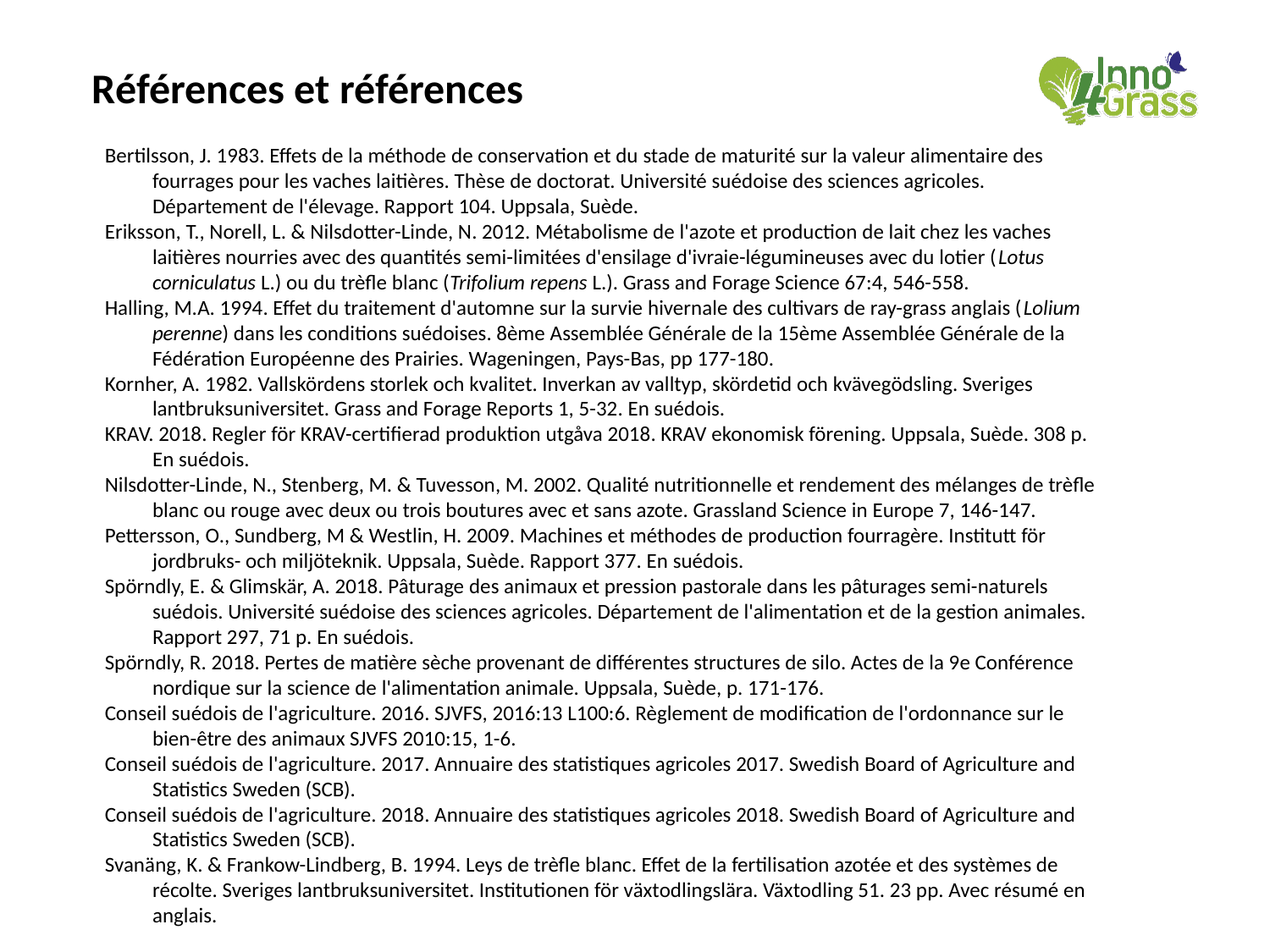

# Références et références
Bertilsson, J. 1983. Effets de la méthode de conservation et du stade de maturité sur la valeur alimentaire des fourrages pour les vaches laitières. Thèse de doctorat. Université suédoise des sciences agricoles. Département de l'élevage. Rapport 104. Uppsala, Suède.
Eriksson, T., Norell, L. & Nilsdotter-Linde, N. 2012. Métabolisme de l'azote et production de lait chez les vaches laitières nourries avec des quantités semi-limitées d'ensilage d'ivraie-légumineuses avec du lotier (Lotus corniculatus L.) ou du trèfle blanc (Trifolium repens L.). Grass and Forage Science 67:4, 546-558.
Halling, M.A. 1994. Effet du traitement d'automne sur la survie hivernale des cultivars de ray-grass anglais (Lolium perenne) dans les conditions suédoises. 8ème Assemblée Générale de la 15ème Assemblée Générale de la Fédération Européenne des Prairies. Wageningen, Pays-Bas, pp 177-180.
Kornher, A. 1982. Vallskördens storlek och kvalitet. Inverkan av valltyp, skördetid och kvävegödsling. Sveriges lantbruksuniversitet. Grass and Forage Reports 1, 5-32. En suédois.
KRAV. 2018. Regler för KRAV-certifierad produktion utgåva 2018. KRAV ekonomisk förening. Uppsala, Suède. 308 p. En suédois.
Nilsdotter-Linde, N., Stenberg, M. & Tuvesson, M. 2002. Qualité nutritionnelle et rendement des mélanges de trèfle blanc ou rouge avec deux ou trois boutures avec et sans azote. Grassland Science in Europe 7, 146-147.
Pettersson, O., Sundberg, M & Westlin, H. 2009. Machines et méthodes de production fourragère. Institutt för jordbruks- och miljöteknik. Uppsala, Suède. Rapport 377. En suédois.
Spörndly, E. & Glimskär, A. 2018. Pâturage des animaux et pression pastorale dans les pâturages semi-naturels suédois. Université suédoise des sciences agricoles. Département de l'alimentation et de la gestion animales. Rapport 297, 71 p. En suédois.
Spörndly, R. 2018. Pertes de matière sèche provenant de différentes structures de silo. Actes de la 9e Conférence nordique sur la science de l'alimentation animale. Uppsala, Suède, p. 171-176.
Conseil suédois de l'agriculture. 2016. SJVFS, 2016:13 L100:6. Règlement de modification de l'ordonnance sur le bien-être des animaux SJVFS 2010:15, 1-6.
Conseil suédois de l'agriculture. 2017. Annuaire des statistiques agricoles 2017. Swedish Board of Agriculture and Statistics Sweden (SCB).
Conseil suédois de l'agriculture. 2018. Annuaire des statistiques agricoles 2018. Swedish Board of Agriculture and Statistics Sweden (SCB).
Svanäng, K. & Frankow-Lindberg, B. 1994. Leys de trèfle blanc. Effet de la fertilisation azotée et des systèmes de récolte. Sveriges lantbruksuniversitet. Institutionen för växtodlingslära. Växtodling 51. 23 pp. Avec résumé en anglais.